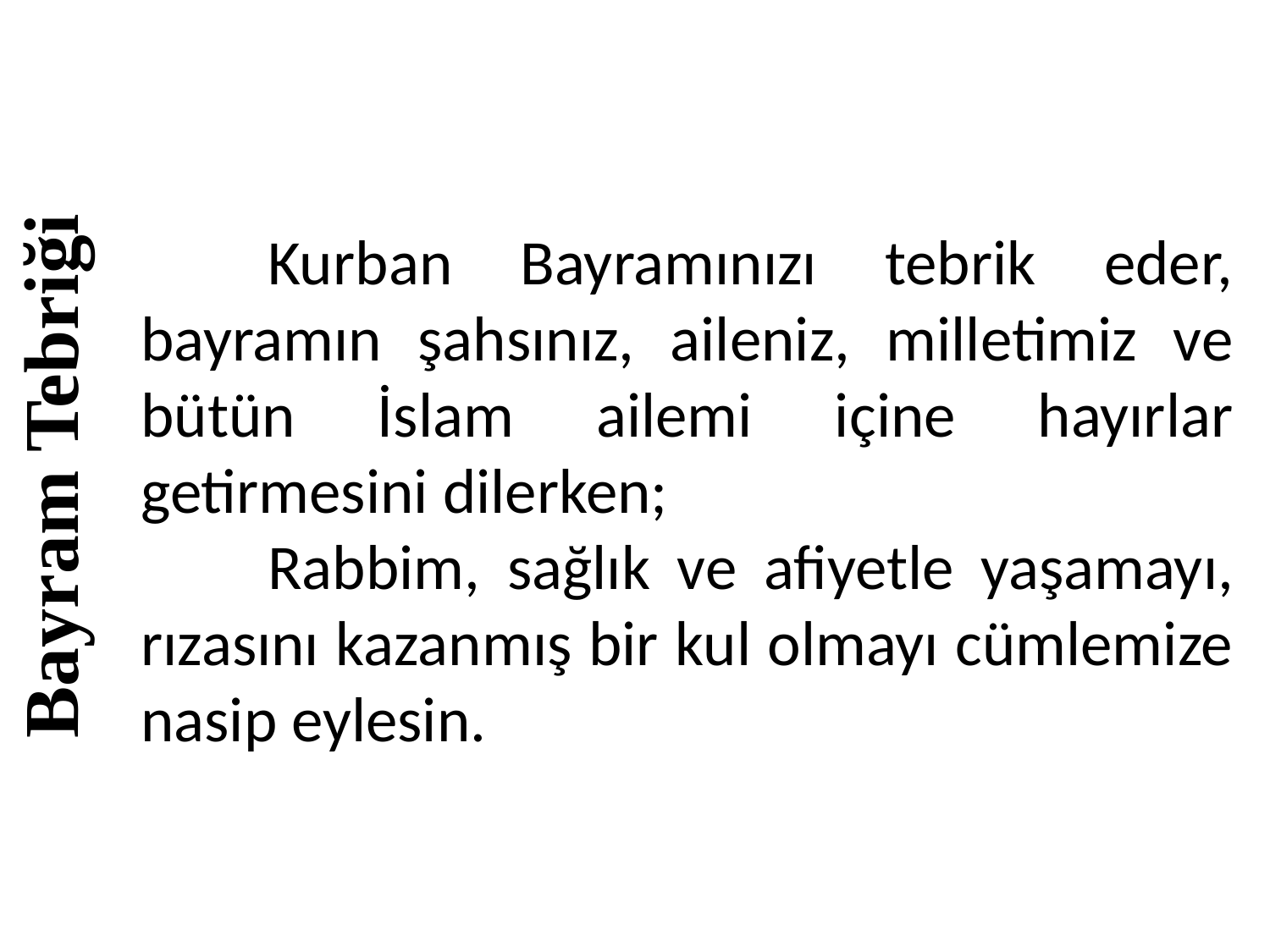

Kurban Bayramınızı tebrik eder, bayramın şahsınız, aileniz, milletimiz ve bütün İslam ailemi içine hayırlar getirmesini dilerken;
	Rabbim, sağlık ve afiyetle yaşamayı, rızasını kazanmış bir kul olmayı cümlemize nasip eylesin.
Bayram Tebriği